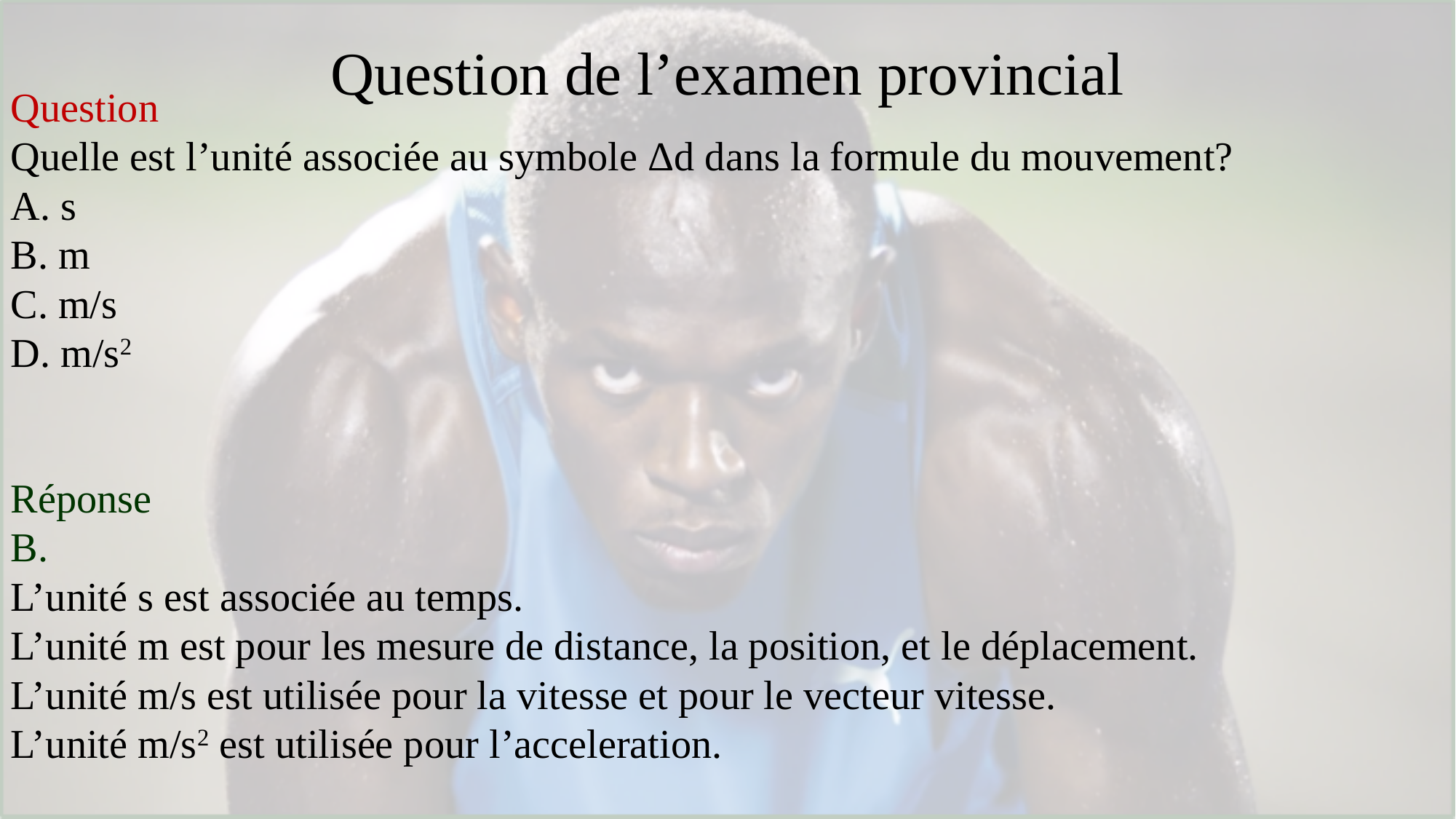

# Question de l’examen provincial
Question
Quelle est l’unité associée au symbole Δd dans la formule du mouvement?
A. s
B. m
C. m/s
D. m/s2
Réponse
B.
L’unité s est associée au temps.
L’unité m est pour les mesure de distance, la position, et le déplacement.
L’unité m/s est utilisée pour la vitesse et pour le vecteur vitesse.
L’unité m/s2 est utilisée pour l’acceleration.